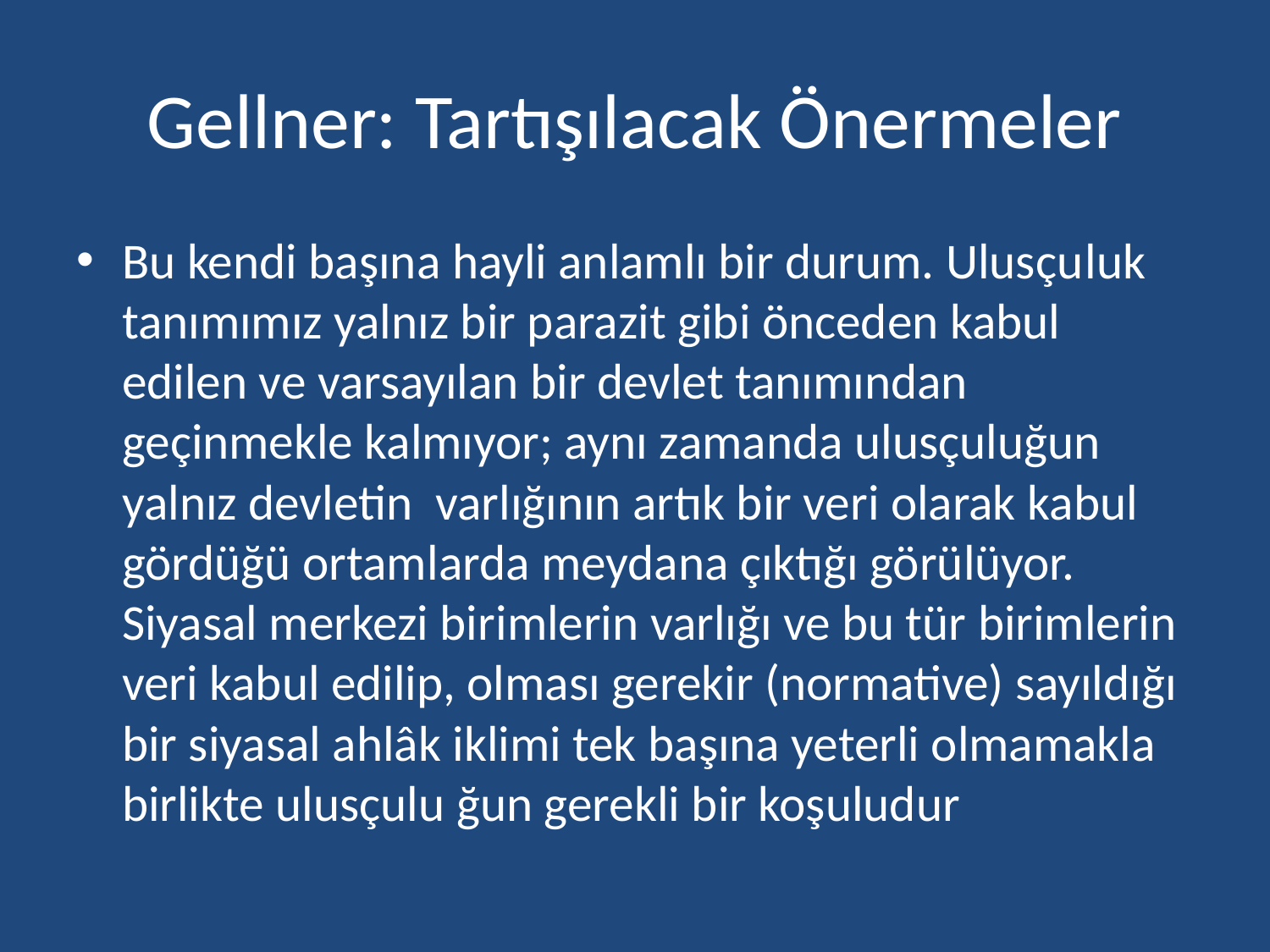

# Gellner: Tartışılacak Önermeler
Bu kendi başına hayli anlamlı bir durum. Ulusçu­luk tanımımız yalnız bir parazit gibi önceden kabul edilen ve varsayılan bir devlet tanımından geçinmekle kalmıyor; aynı zamanda ulusçuluğun yalnız devletin  varlığının artık bir veri olarak kabul gördüğü ortam­larda meydana çıktığı görülüyor. Siyasal merkezi bi­rimlerin varlığı ve bu tür birimlerin veri kabul edilip, olması gerekir (normative) sayıldığı bir siyasal ahlâk iklimi tek başına yeterli olmamakla birlikte ulusçulu­ ğun gerekli bir koşuludur